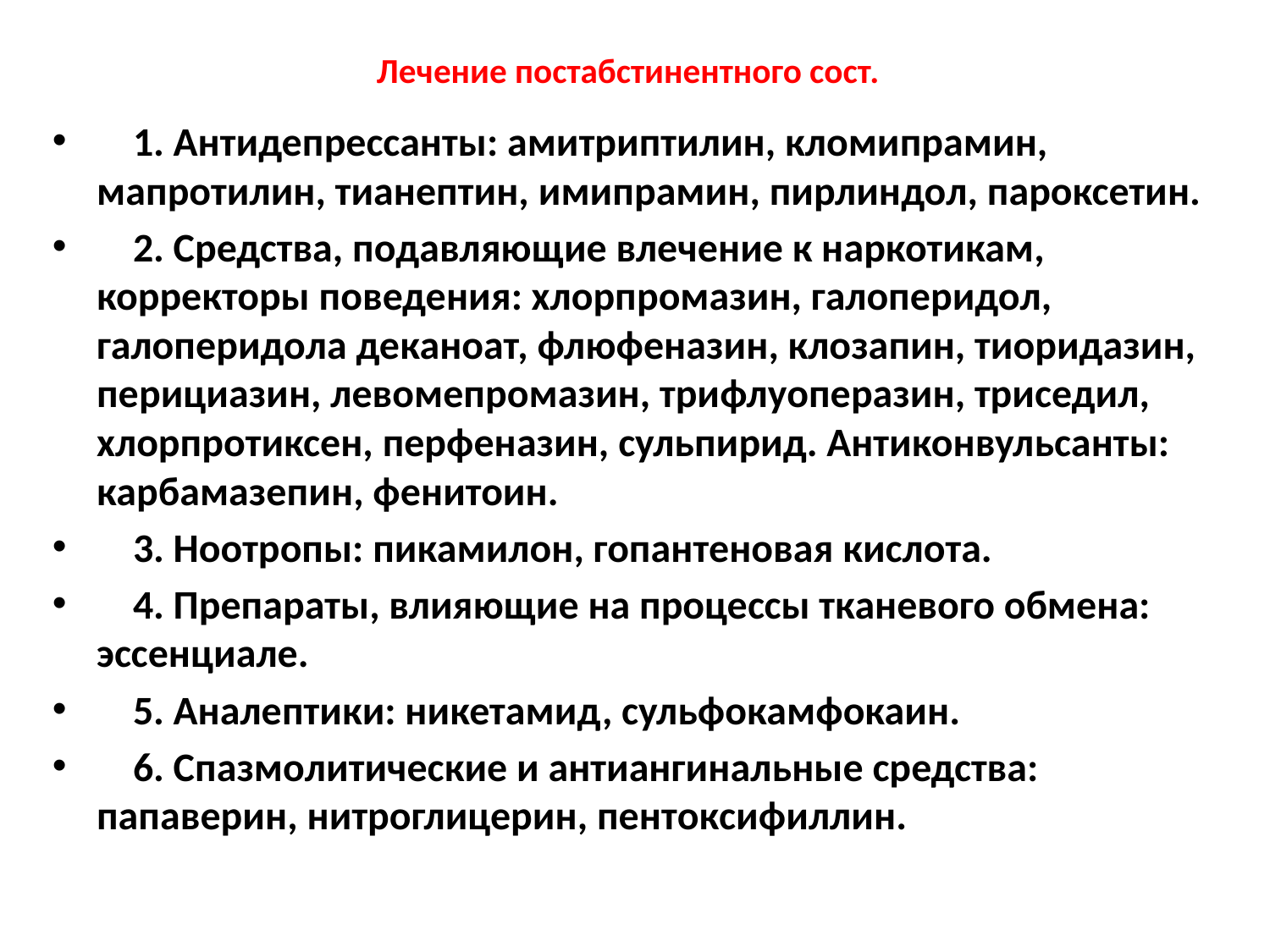

# Лечение постабстинентного сост.
    1. Антидепрессанты: амитриптилин, кломипрамин, мапротилин, тианептин, имипрамин, пирлиндол, пароксетин.
    2. Средства, подавляющие влечение к наркотикам, корректоры поведения: хлорпромазин, галоперидол, галоперидола деканоат, флюфеназин, клозапин, тиоридазин, перициазин, левомепромазин, трифлуоперазин, триседил, хлорпротиксен, перфеназин, сульпирид. Антиконвульсанты: карбамазепин, фенитоин.
    3. Ноотропы: пикамилон, гопантеновая кислота.
    4. Препараты, влияющие на процессы тканевого обмена: эссенциале.
    5. Аналептики: никетамид, сульфокамфокаин.
    6. Спазмолитические и антиангинальные средства: папаверин, нитроглицерин, пeнтoкcифиллин.